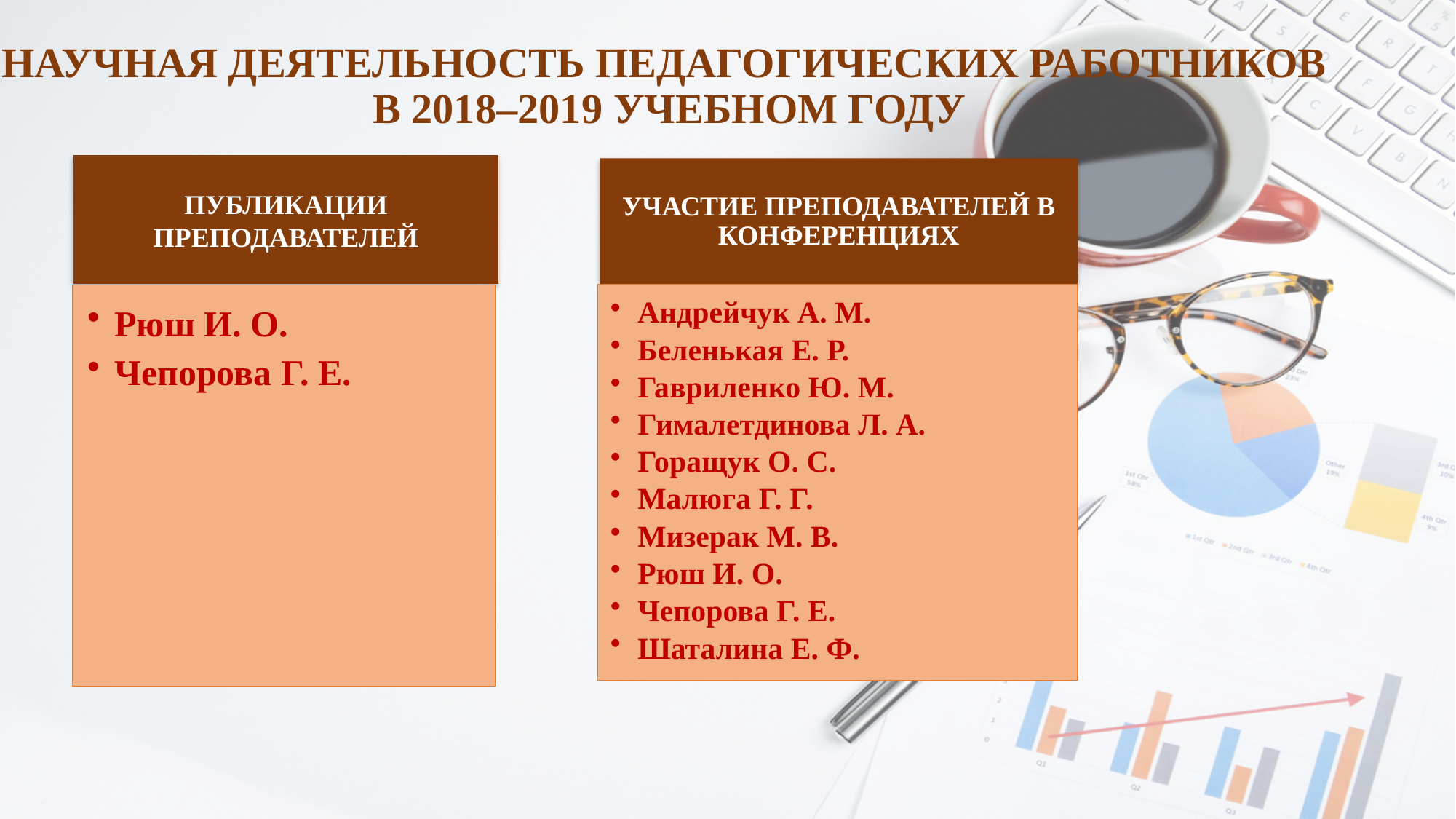

# НАУЧНАЯ ДЕЯТЕЛЬНОСТЬ ПЕДАГОГИЧЕСКИХ РАБОТНИКОВ В 2018–2019 УЧЕБНОМ ГОДУ
ПУБЛИКАЦИИ ПРЕПОДАВАТЕЛЕЙ
Рюш И. О.
Чепорова Г. Е.
УЧАСТИЕ ПРЕПОДАВАТЕЛЕЙ В КОНФЕРЕНЦИЯХ
Андрейчук А. М.
Беленькая Е. Р.
Гавриленко Ю. М.
Гималетдинова Л. А.
Горащук О. С.
Малюга Г. Г.
Мизерак М. В.
Рюш И. О.
Чепорова Г. Е.
Шаталина Е. Ф.